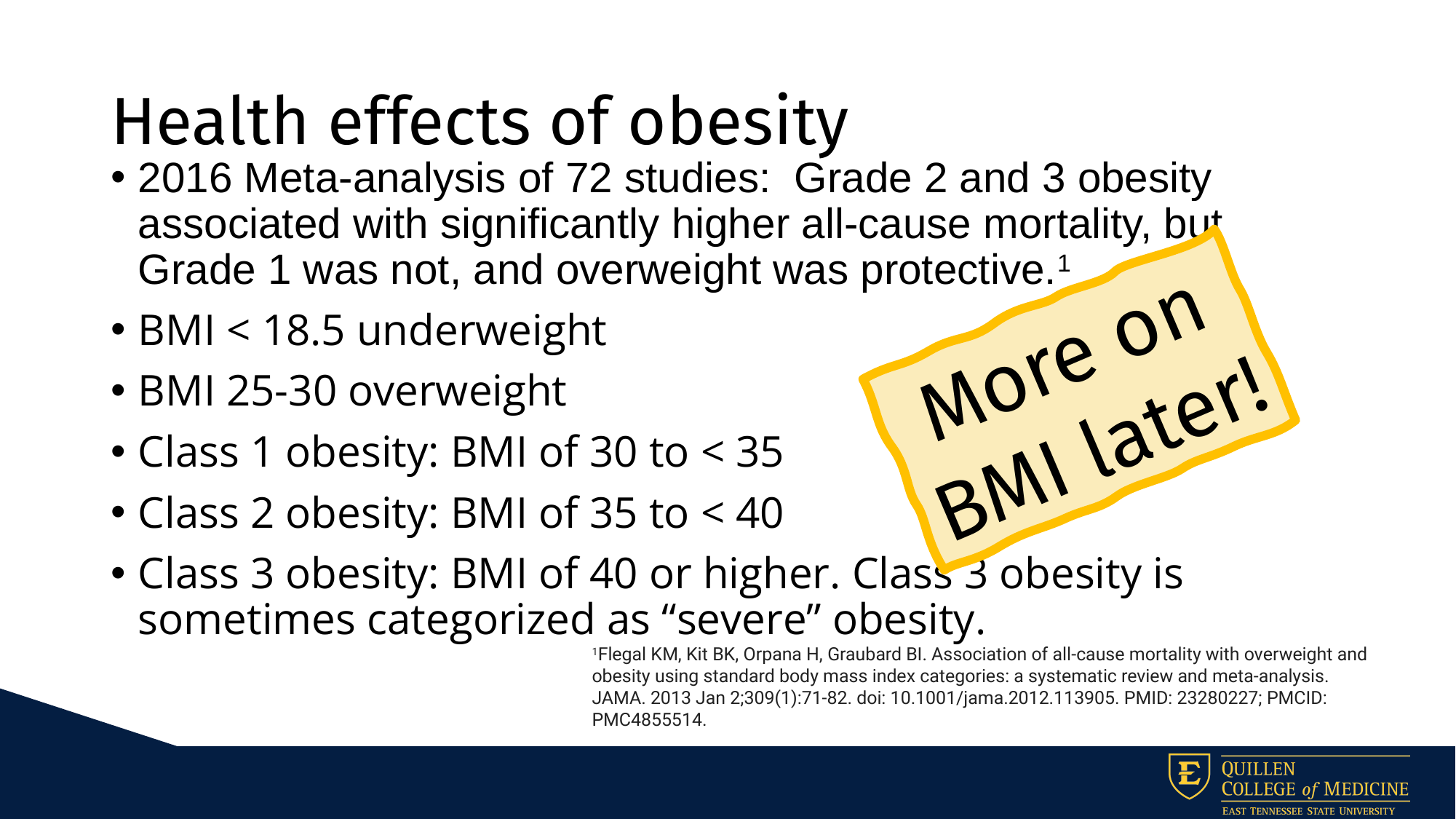

# Health effects of obesity
2016 Meta-analysis of 72 studies:  Grade 2 and 3 obesity associated with significantly higher all-cause mortality, but Grade 1 was not, and overweight was protective.1
BMI < 18.5 underweight
BMI 25-30 overweight
Class 1 obesity: BMI of 30 to < 35
Class 2 obesity: BMI of 35 to < 40
Class 3 obesity: BMI of 40 or higher. Class 3 obesity is sometimes categorized as “severe” obesity.

More on BMI later!
1Flegal KM, Kit BK, Orpana H, Graubard BI. Association of all-cause mortality with overweight and obesity using standard body mass index categories: a systematic review and meta-analysis. JAMA. 2013 Jan 2;309(1):71-82. doi: 10.1001/jama.2012.113905. PMID: 23280227; PMCID: PMC4855514.